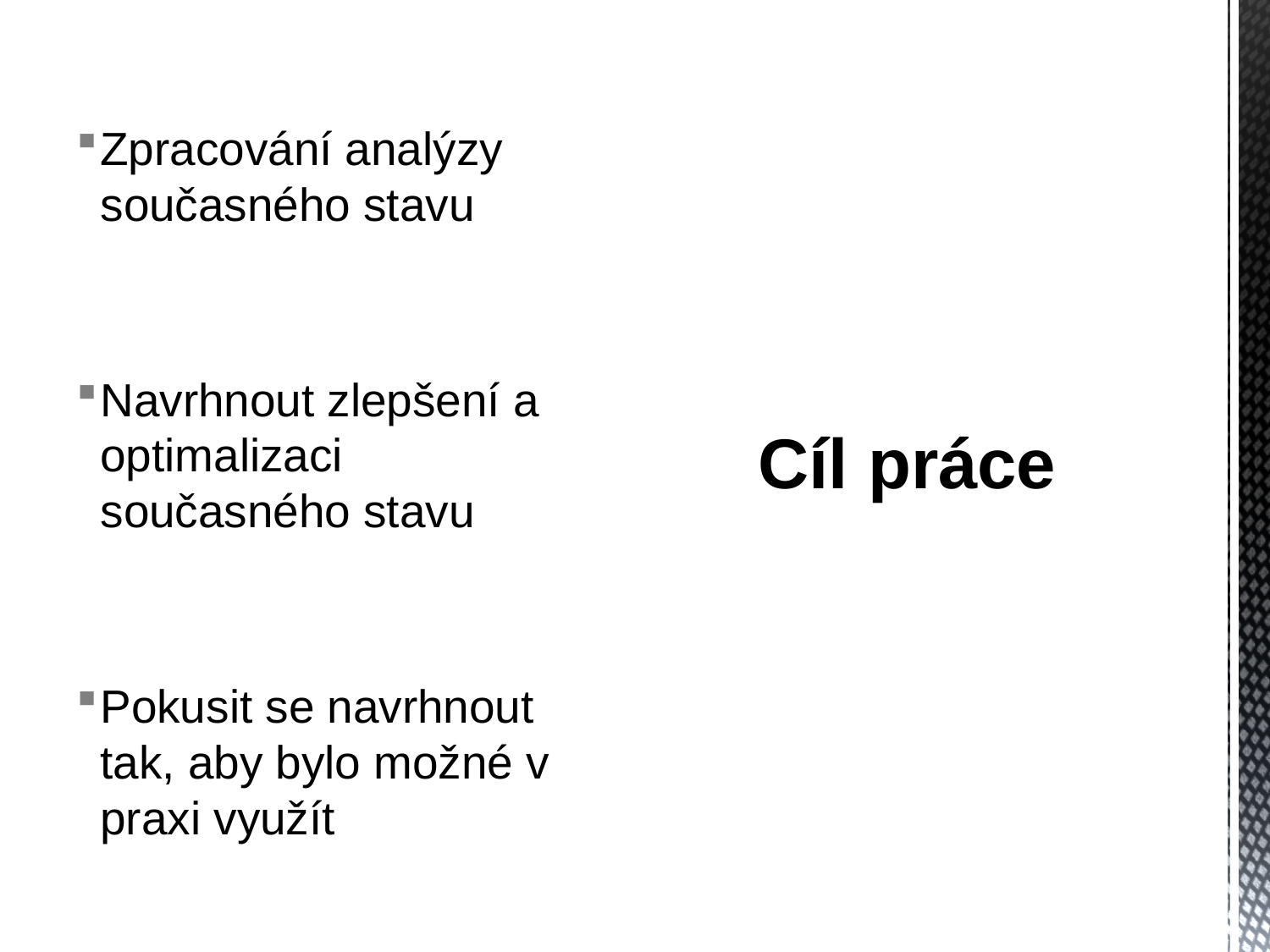

Zpracování analýzy současného stavu

Navrhnout zlepšení a optimalizaci současného stavu

Pokusit se navrhnout tak, aby bylo možné v praxi využít
# Cíl práce